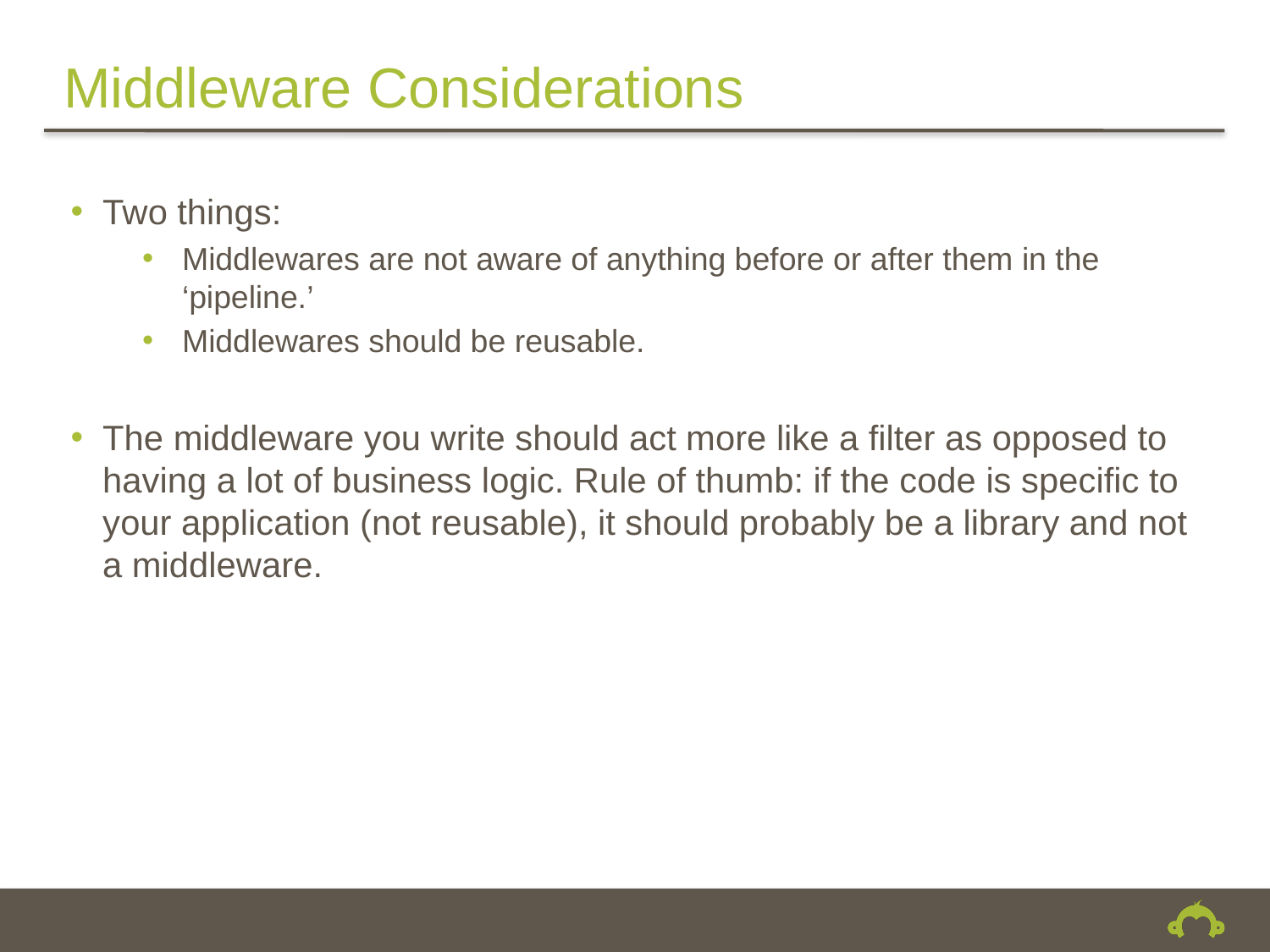

# Middleware Considerations
Two things:
Middlewares are not aware of anything before or after them in the ‘pipeline.’
Middlewares should be reusable.

The middleware you write should act more like a filter as opposed to having a lot of business logic. Rule of thumb: if the code is specific to your application (not reusable), it should probably be a library and not a middleware.